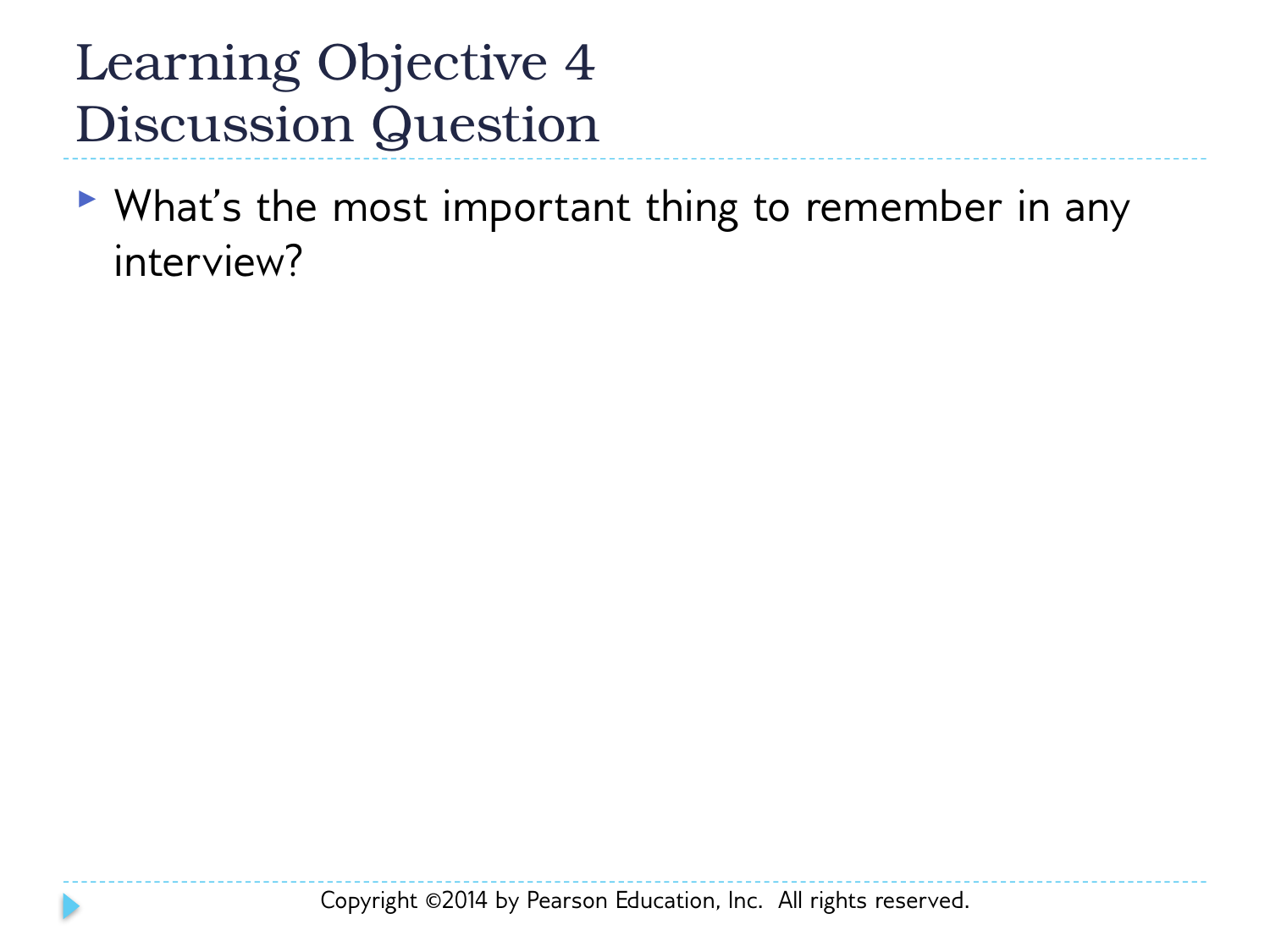

# Learning Objective 4 Discussion Question
What’s the most important thing to remember in any interview?
Copyright ©2014 by Pearson Education, Inc.  All rights reserved.